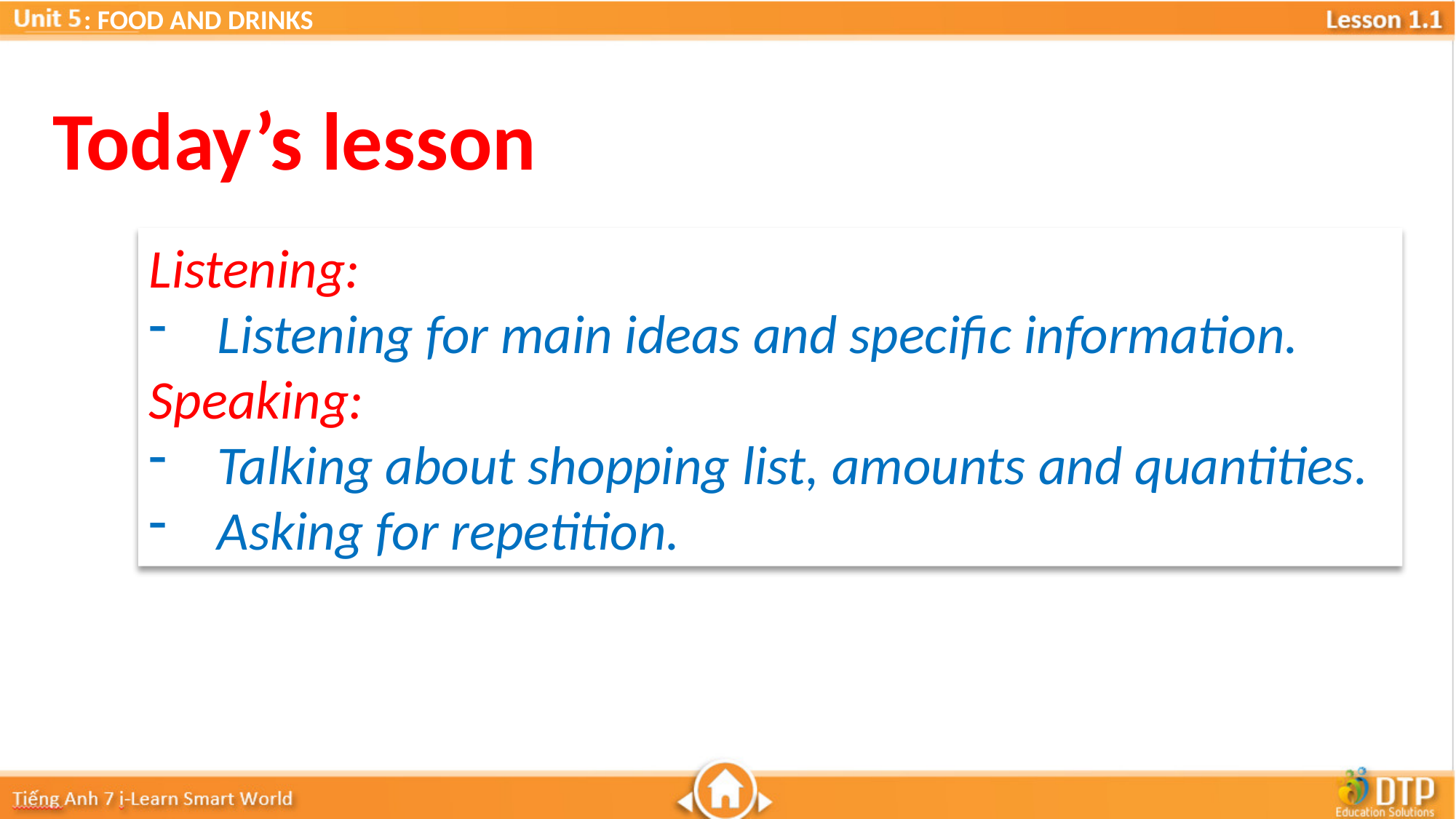

: FOOD AND DRINKS
Today’s lesson
Listening:
Listening for main ideas and specific information.
Speaking:
Talking about shopping list, amounts and quantities.
Asking for repetition.